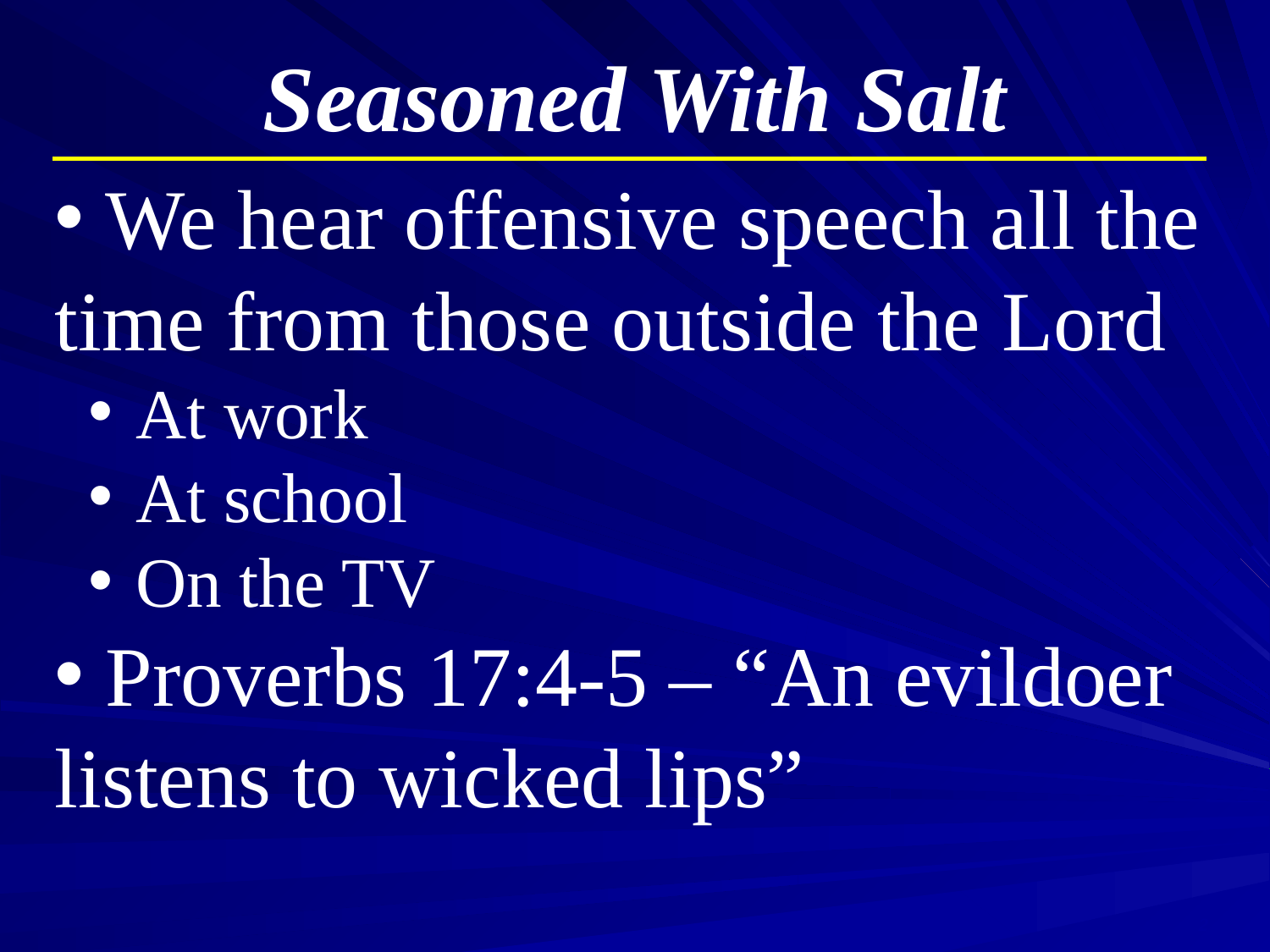

Seasoned With Salt
 We hear offensive speech all the time from those outside the Lord
 At work
 At school
 On the TV
 Proverbs 17:4-5 – “An evildoer listens to wicked lips”